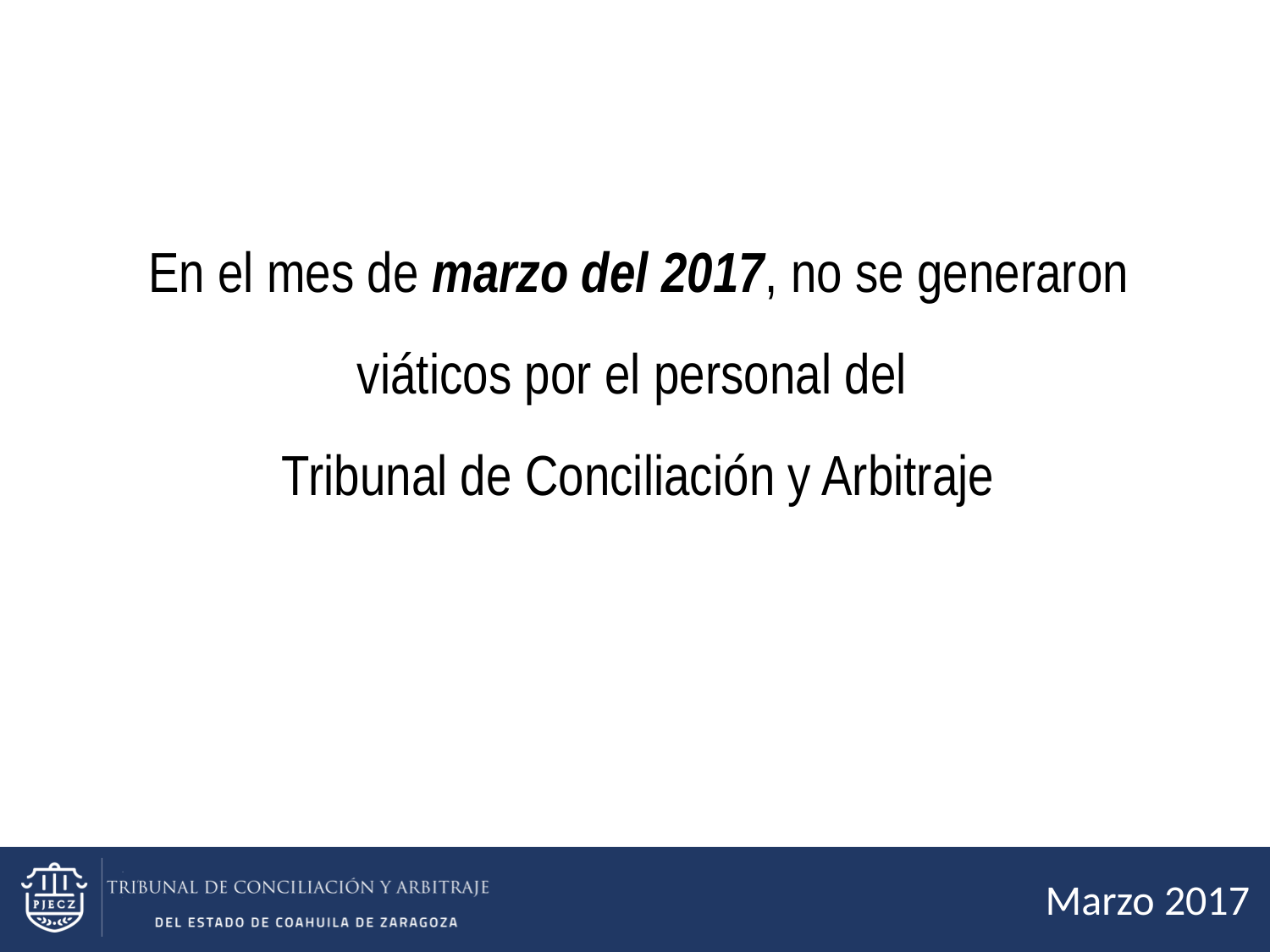

En el mes de marzo del 2017, no se generaron viáticos por el personal del
Tribunal de Conciliación y Arbitraje
Marzo 2017